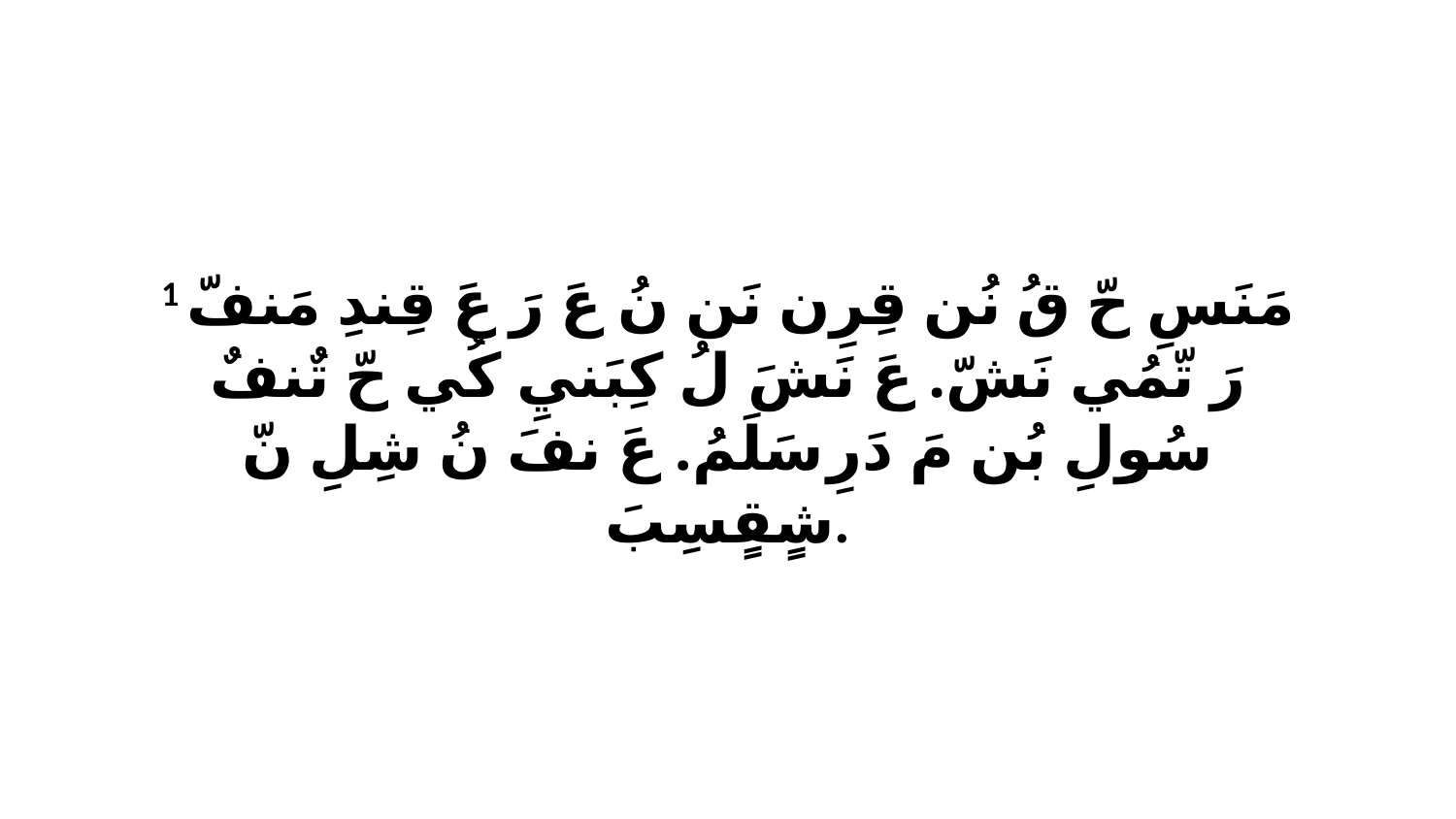

1 مَنَسِ حّ قُ نُن قِرِن نَن نُ عَ رَ عَ قِندِ مَنفّ رَ تّمُي نَشّ. عَ نَشَ لُ كِبَنيِ كُي حّ تٌنفٌ سُولِ بُن مَ دَرِ سَلَمُ. عَ نفَ نُ شِلِ نّ شٍقٍسِبَ.